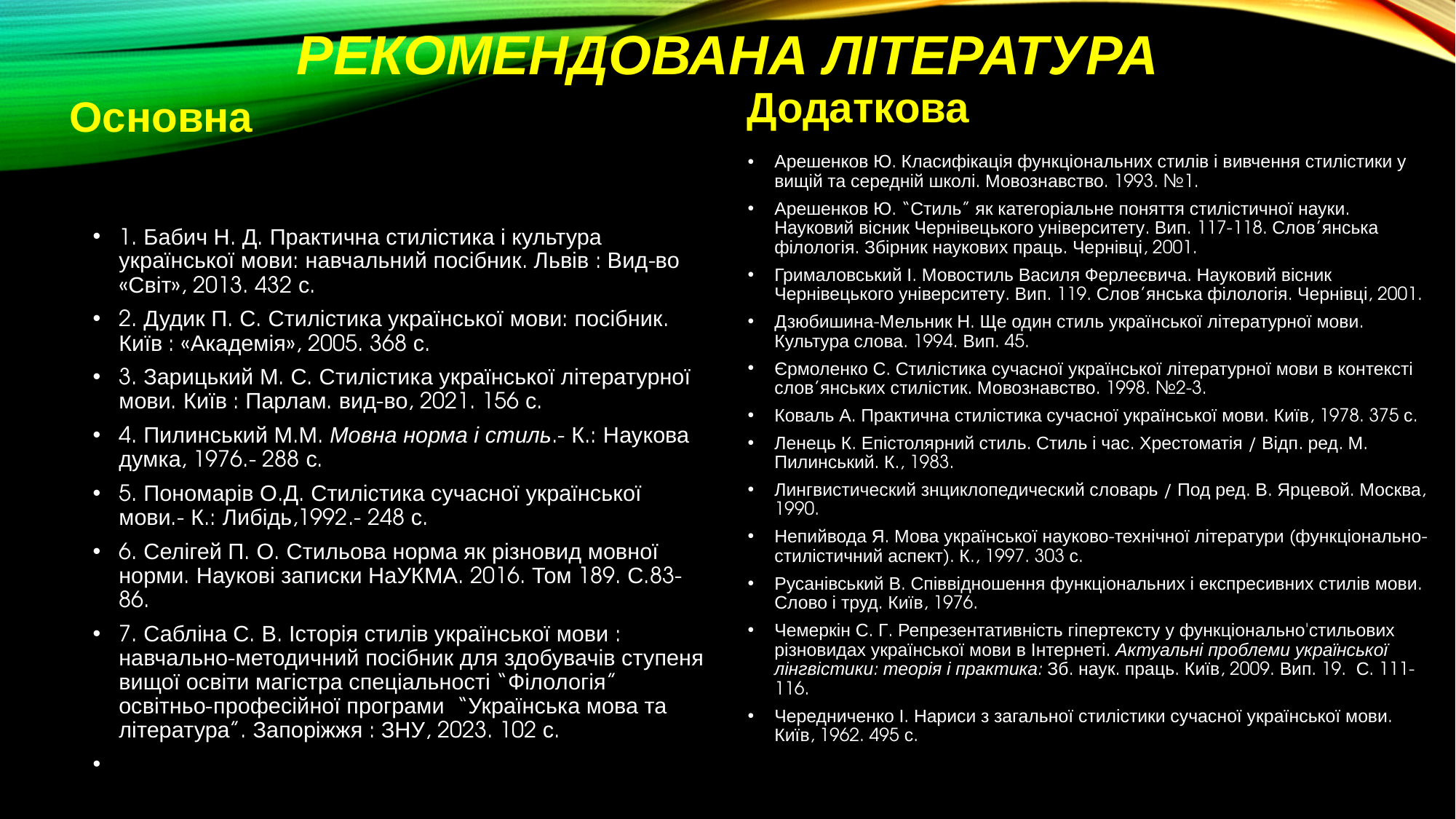

# Рекомендована література
Основна
Додаткова

Арешенков Ю. Класифікація функціональних стилів і вивчення стилістики у вищій та середній школі. Мовознавство. 1993. №1.
Арешенков Ю. “Стиль” як категоріальне поняття стилістичної науки. Науковий вісник Чернівецького університету. Вип. 117-118. Слов’янська філологія. Збірник наукових праць. Чернівці, 2001.
Грималовський І. Мовостиль Василя Ферлеєвича. Науковий вісник Чернівецького університету. Вип. 119. Слов’янська філологія. Чернівці, 2001.
Дзюбишина-Мельник Н. Ще один стиль української літературної мови. Культура слова. 1994. Вип. 45.
Єрмоленко С. Стилістика сучасної української літературної мови в контексті слов’янських стилістик. Мовознавство. 1998. №2-3.
Коваль А. Практична стилістика сучасної української мови. Київ, 1978. 375 с.
Ленець К. Епістолярний стиль. Стиль і час. Хрестоматія / Відп. ред. М. Пилинський. К., 1983.
Лингвистический знциклопедический словарь / Под ред. В. Ярцевой. Москва, 1990.
Непийвода Я. Мова української науково-технічної літератури (функціонально-стилістичний аспект). К., 1997. 303 с.
Русанівський В. Співвідношення функціональних і експресивних стилів мови. Слово і труд. Київ, 1976.
Чемеркін С. Г. Репрезентативність гіпертексту у функціонально'стильових різновидах української мови в Інтернеті. Актуальні проблеми української лінгвістики: теорія і практика: Зб. наук. праць. Київ, 2009. Вип. 19.  С. 111-116.
Чередниченко І. Нариси з загальної стилістики сучасної української мови. Київ, 1962. 495 с.
1. Бабич Н. Д. Практична стилістика і культура української мови: навчальний посібник. Львів : Вид-во «Світ», 2013. 432 с.
2. Дудик П. С. Стилістика української мови: посібник. Київ : «Академія», 2005. 368 с.
3. Зарицький М. С. Стилістика української літературної мови. Київ : Парлам. вид-во, 2021. 156 с.
4. Пилинський М.М. Мовна норма і стиль.- К.: Наукова думка, 1976.- 288 с.
5. Пономарів О.Д. Стилістика сучасної української мови.- К.: Либідь,1992.- 248 с.
6. Селігей П. О. Стильова норма як різновид мовної норми. Наукові записки НаУКМА. 2016. Том 189. С.83-86.
7. Сабліна С. В. Історія стилів української мови : навчально-методичний посібник для здобувачів ступеня вищої освіти магістра спеціальності “Філологія” освітньо-професійної програми  “Українська мова та література”. Запоріжжя : ЗНУ, 2023. 102 с.